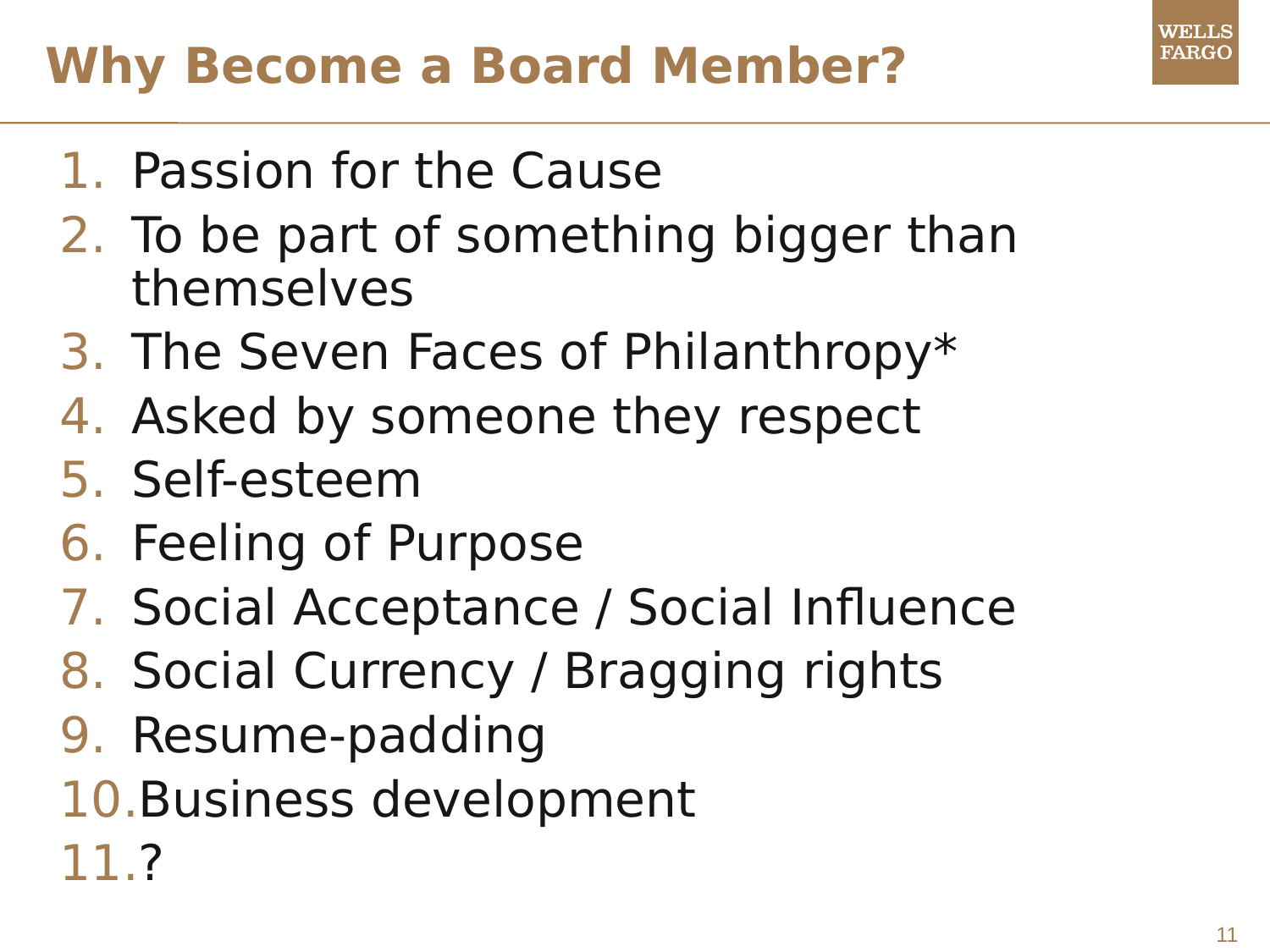

# Why Become a Board Member?
Passion for the Cause
To be part of something bigger than themselves
The Seven Faces of Philanthropy*
Asked by someone they respect
Self-esteem
Feeling of Purpose
Social Acceptance / Social Influence
Social Currency / Bragging rights
Resume-padding
Business development
?